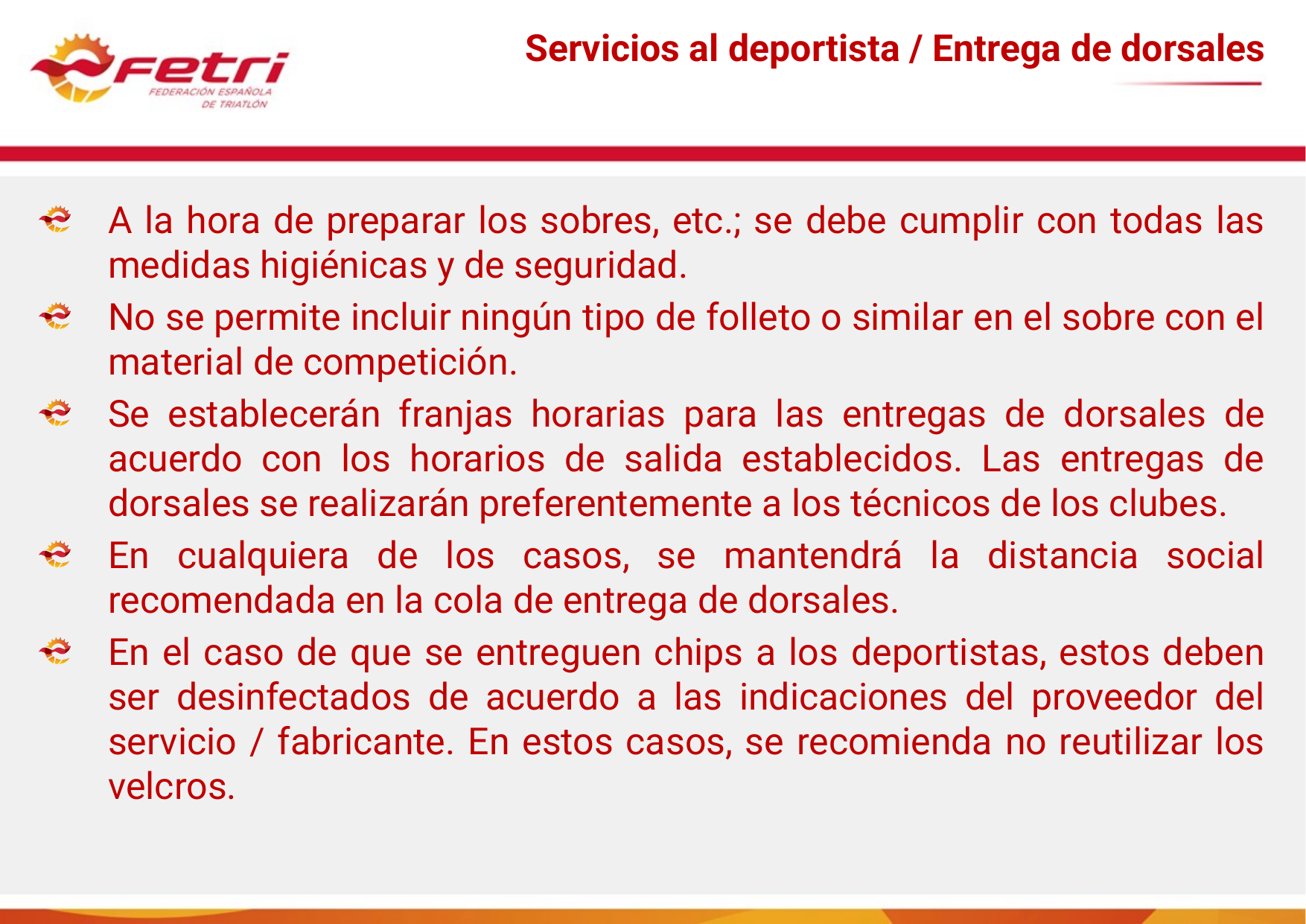

# Servicios al deportista / Entrega de dorsales
A la hora de preparar los sobres, etc.; se debe cumplir con todas las medidas higiénicas y de seguridad.
No se permite incluir ningún tipo de folleto o similar en el sobre con el material de competición.
Se establecerán franjas horarias para las entregas de dorsales de acuerdo con los horarios de salida establecidos. Las entregas de dorsales se realizarán preferentemente a los técnicos de los clubes.
En cualquiera de los casos, se mantendrá la distancia social recomendada en la cola de entrega de dorsales.
En el caso de que se entreguen chips a los deportistas, estos deben ser desinfectados de acuerdo a las indicaciones del proveedor del servicio / fabricante. En estos casos, se recomienda no reutilizar los velcros.